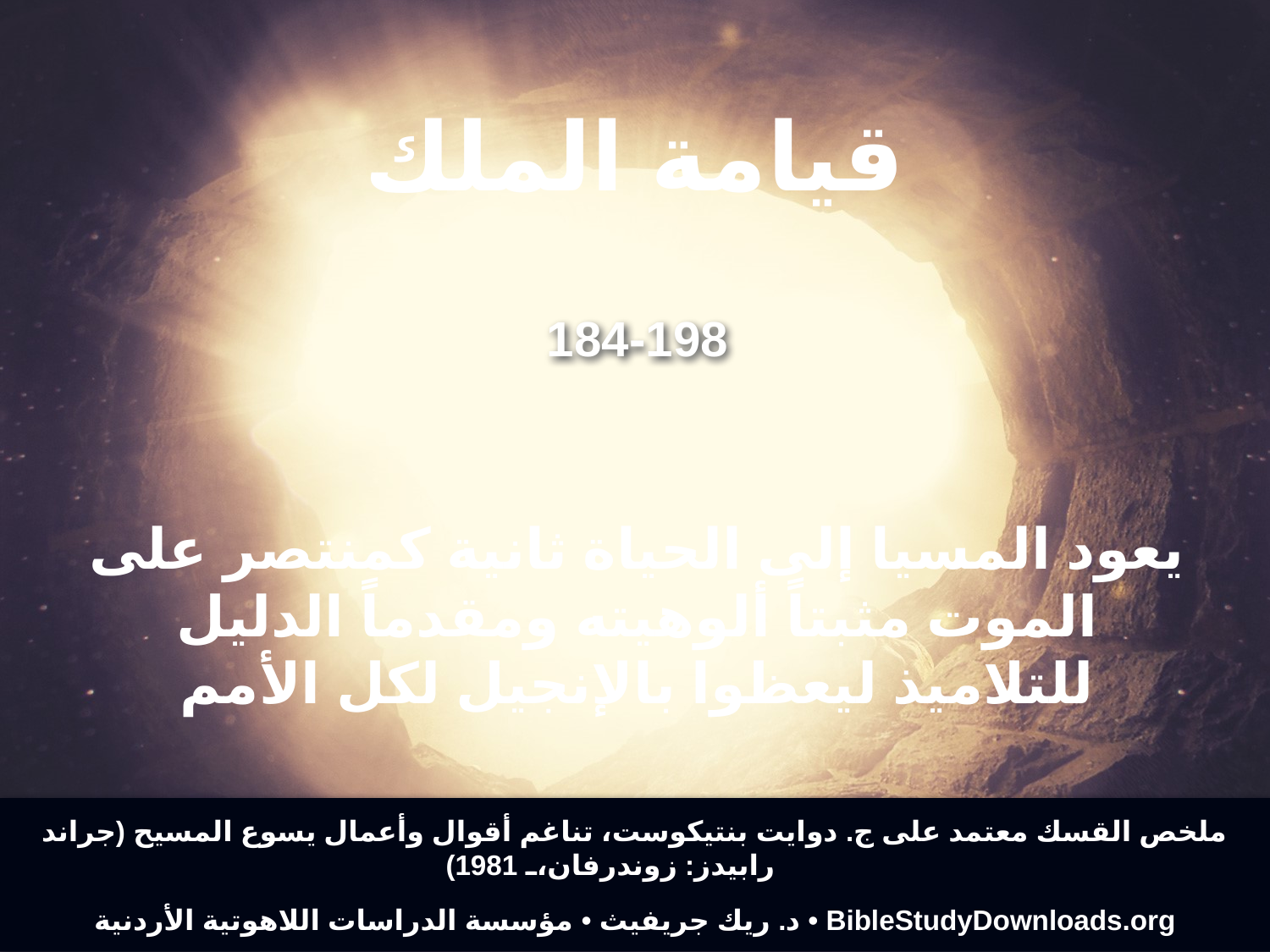

قيامة الملك
184-198
يعود المسيا إلى الحياة ثانية كمنتصر على الموت مثبتاً ألوهيته ومقدماً الدليل للتلاميذ ليعظوا بالإنجيل لكل الأمم
ملخص القسك معتمد على ج. دوايت بنتيكوست، تناغم أقوال وأعمال يسوع المسيح (جراند رابيدز: زوندرفان، 1981)
د. ريك جريفيث • مؤسسة الدراسات اللاهوتية الأردنية • BibleStudyDownloads.org